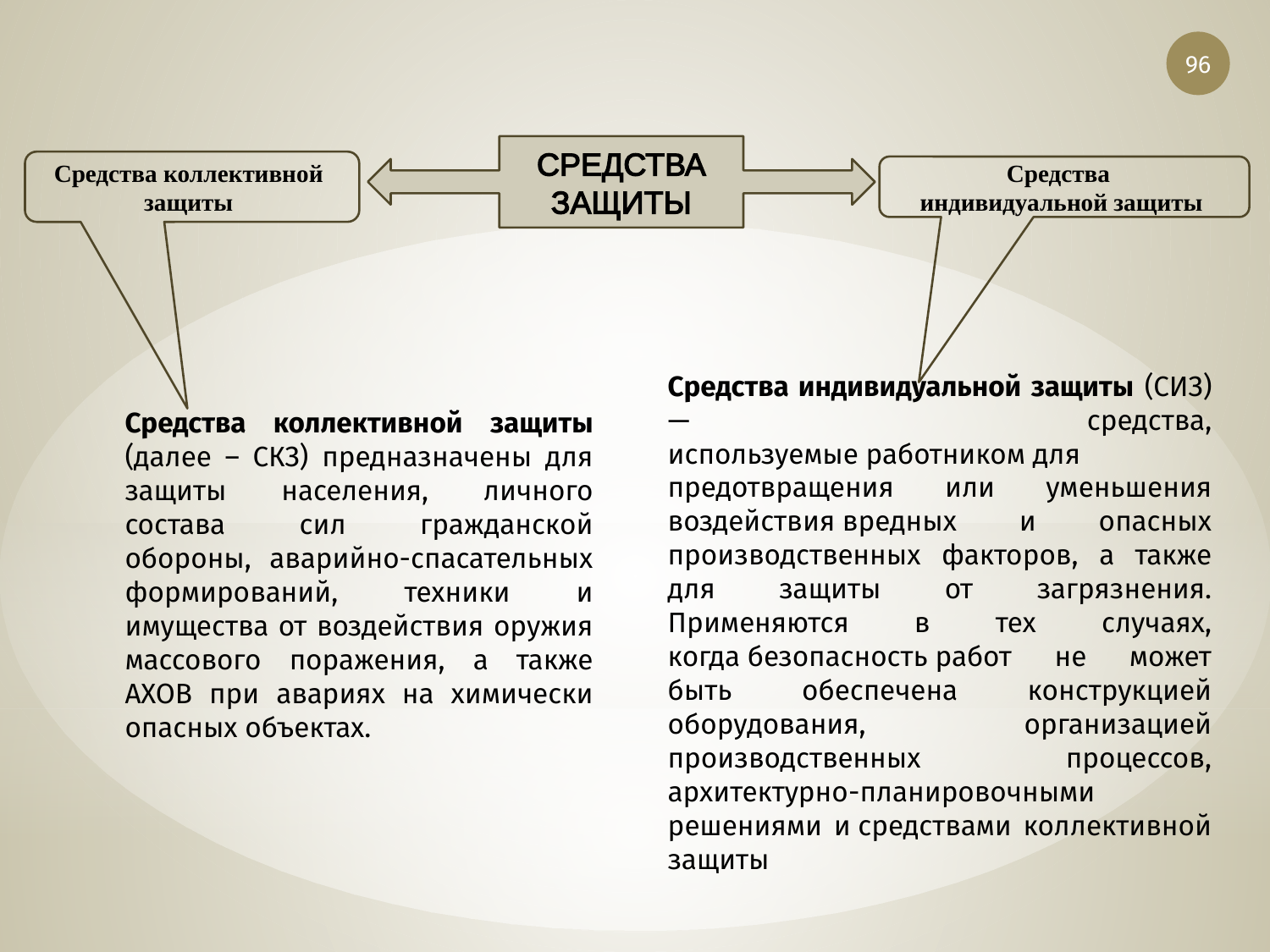

96
СРЕДСТВА ЗАЩИТЫ
Средства коллективной защиты
Средства
индивидуальной защиты

Средства коллективной защиты (далее – СКЗ) предназначены для защиты населения, личного состава сил гражданской обороны, аварийно-спасательных формирований, техники и имущества от воздействия оружия массового поражения, а также АХОВ при авариях на химически опасных объектах.

Средства индивидуальной защиты (СИЗ) — средства, используемые работником для предотвращения или уменьшения воздействия вредных и опасных производственных факторов, а также для защиты от загрязнения. Применяются в тех случаях, когда безопасность работ не может быть обеспечена конструкцией оборудования, организацией производственных процессов, архитектурно-планировочными решениями и средствами коллективной защиты